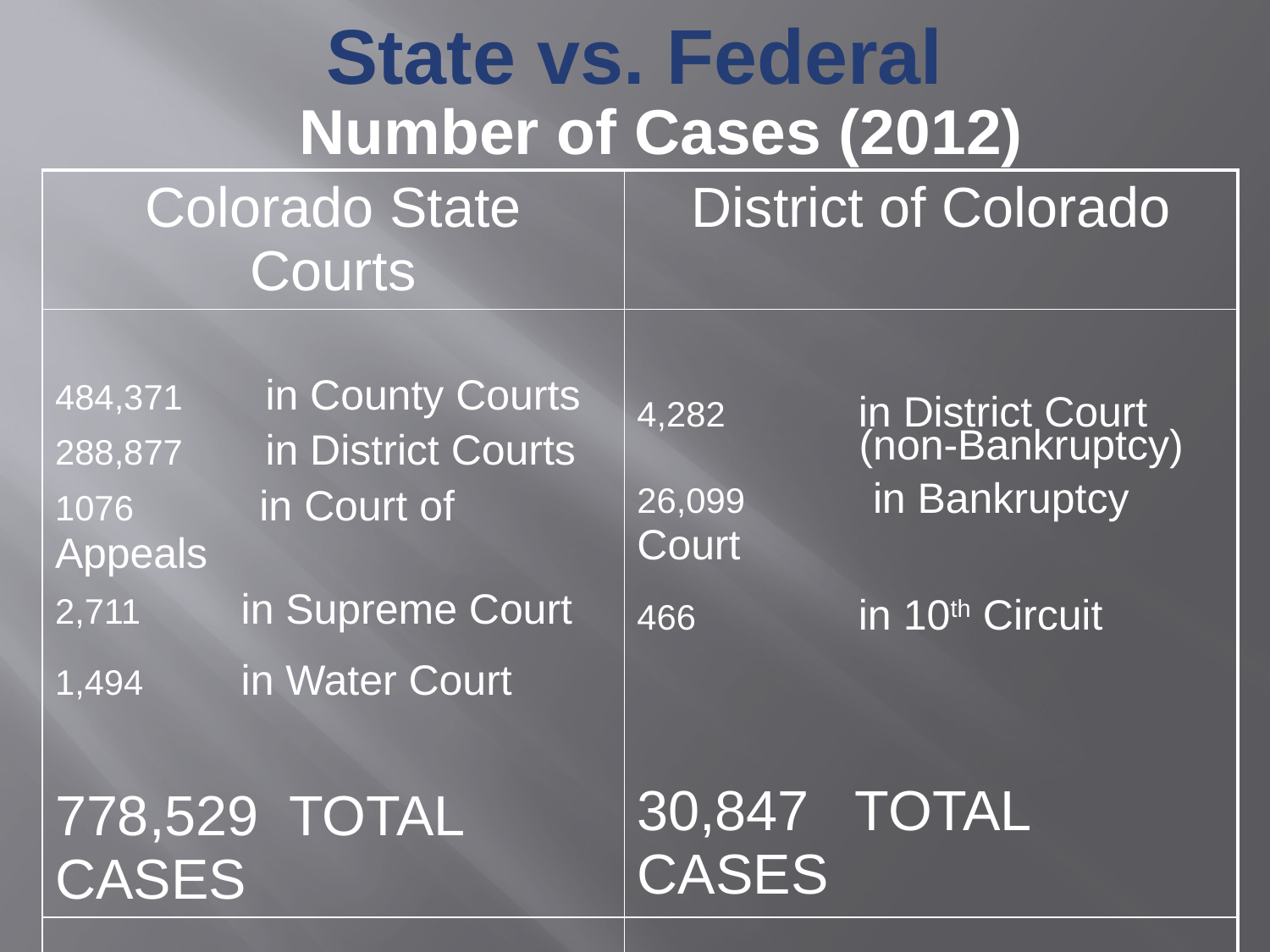

# State vs. Federal
Number of Cases (2012)
| Colorado State Courts | District of Colorado |
| --- | --- |
| 484,371 in County Courts 288,877 in District Courts 1076 in Court of Appeals 2,711 in Supreme Court 1,494 in Water Court 778,529 TOTAL CASES | 4,282 in District Court (non-Bankruptcy) 26,099 in Bankruptcy Court 466 in 10th Circuit 30,847 TOTAL CASES |
|  |  |